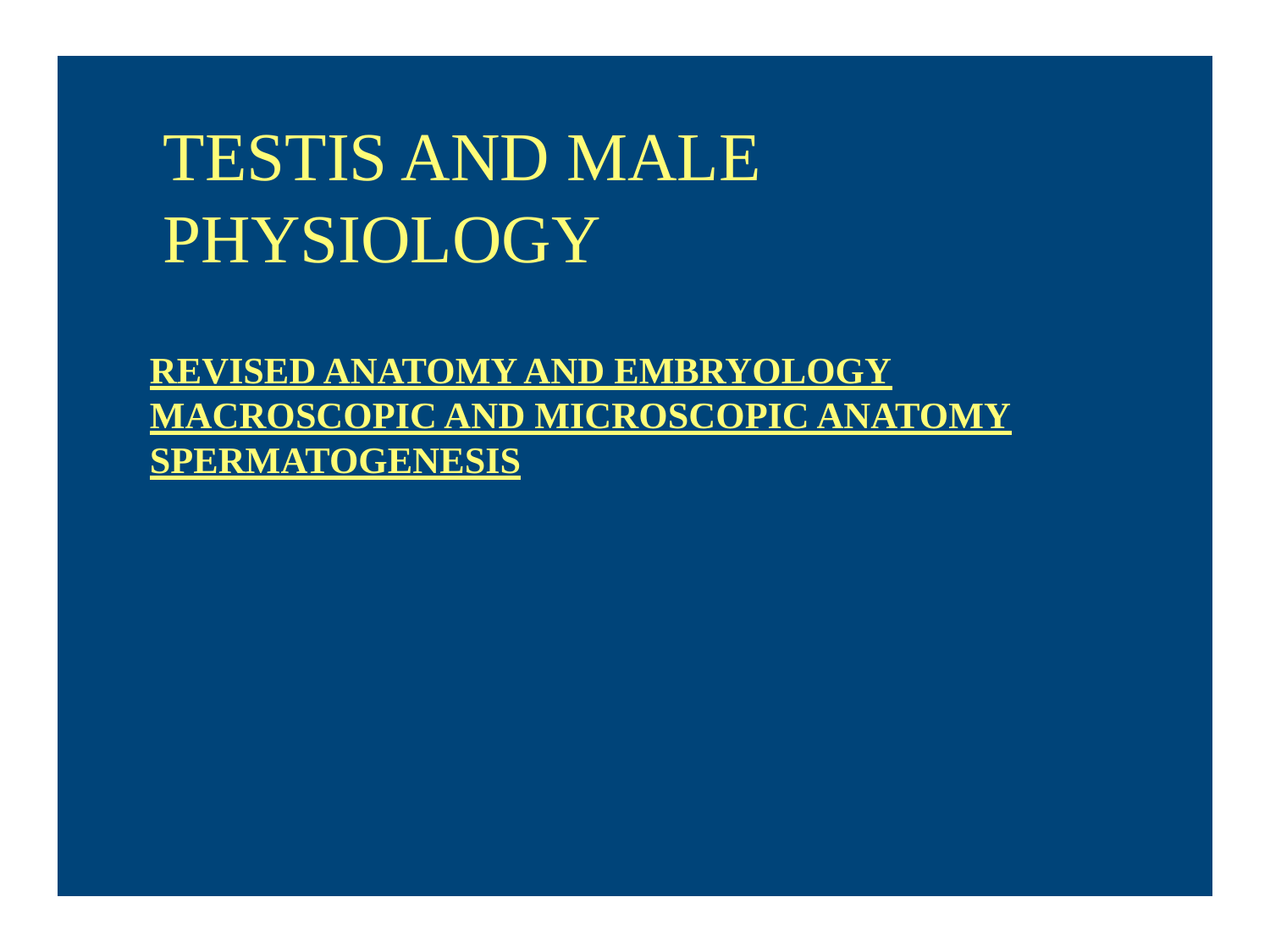

# TESTIS AND MALE PHYSIOLOGY
REVISED ANATOMY AND EMBRYOLOGY
MACROSCOPIC AND MICROSCOPIC ANATOMY
SPERMATOGENESIS